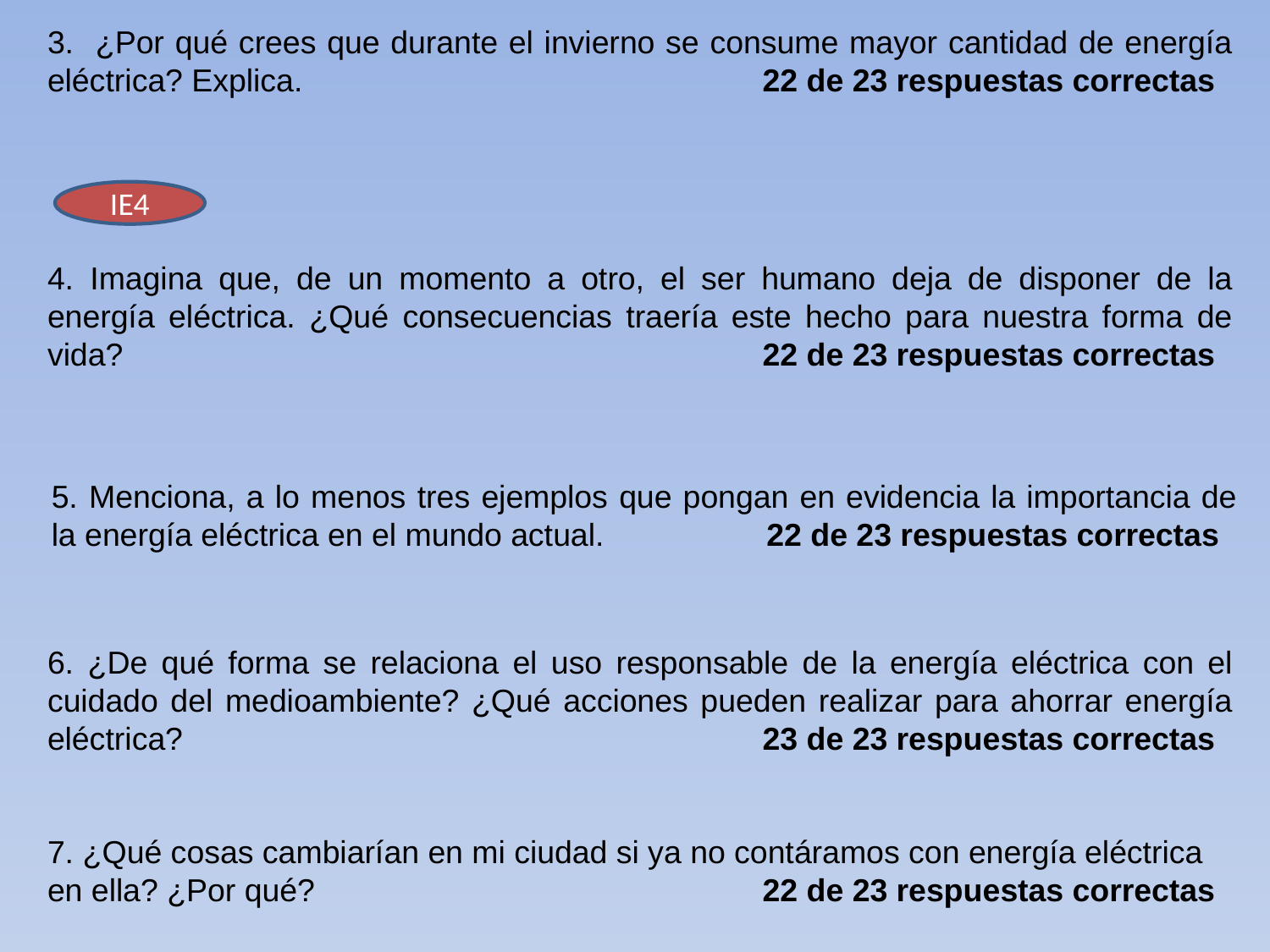

3.  ¿Por qué crees que durante el invierno se consume mayor cantidad de energía eléctrica? Explica. 			         22 de 23 respuestas correctas
IE4
4. Imagina que, de un momento a otro, el ser humano deja de disponer de la energía eléctrica. ¿Qué consecuencias traería este hecho para nuestra forma de vida? 					         22 de 23 respuestas correctas
5. Menciona, a lo menos tres ejemplos que pongan en evidencia la importancia de la energía eléctrica en el mundo actual.	         22 de 23 respuestas correctas
6. ¿De qué forma se relaciona el uso responsable de la energía eléctrica con el cuidado del medioambiente? ¿Qué acciones pueden realizar para ahorrar energía eléctrica?				         23 de 23 respuestas correctas
7. ¿Qué cosas cambiarían en mi ciudad si ya no contáramos con energía eléctrica en ella? ¿Por qué?			         22 de 23 respuestas correctas